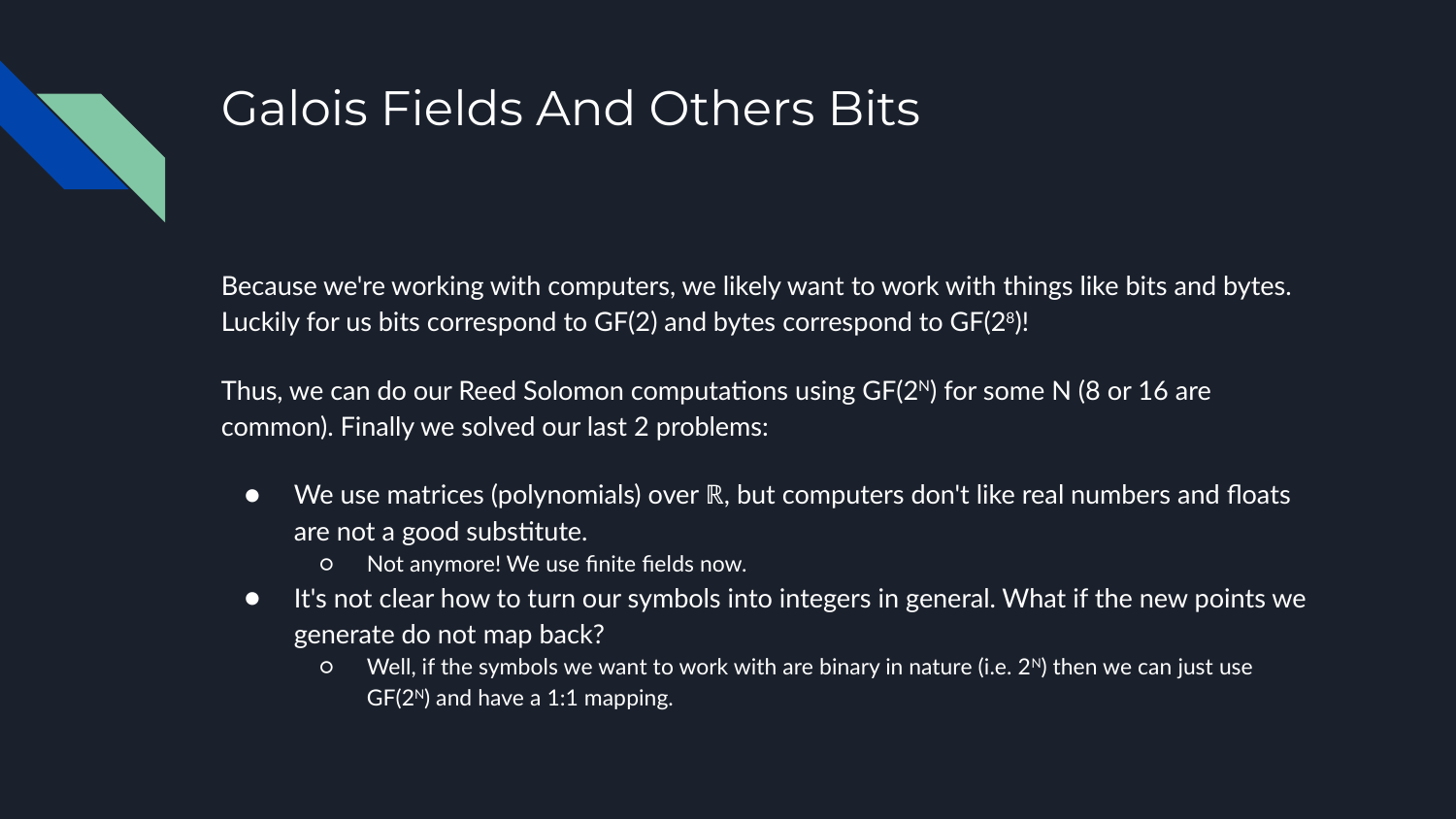

# Galois Fields And Others Bits
Because we're working with computers, we likely want to work with things like bits and bytes. Luckily for us bits correspond to GF(2) and bytes correspond to GF(28)!
Thus, we can do our Reed Solomon computations using GF(2N) for some N (8 or 16 are common). Finally we solved our last 2 problems:
We use matrices (polynomials) over ℝ, but computers don't like real numbers and floats are not a good substitute.
Not anymore! We use finite fields now.
It's not clear how to turn our symbols into integers in general. What if the new points we generate do not map back?
Well, if the symbols we want to work with are binary in nature (i.e. 2N) then we can just use GF(2N) and have a 1:1 mapping.